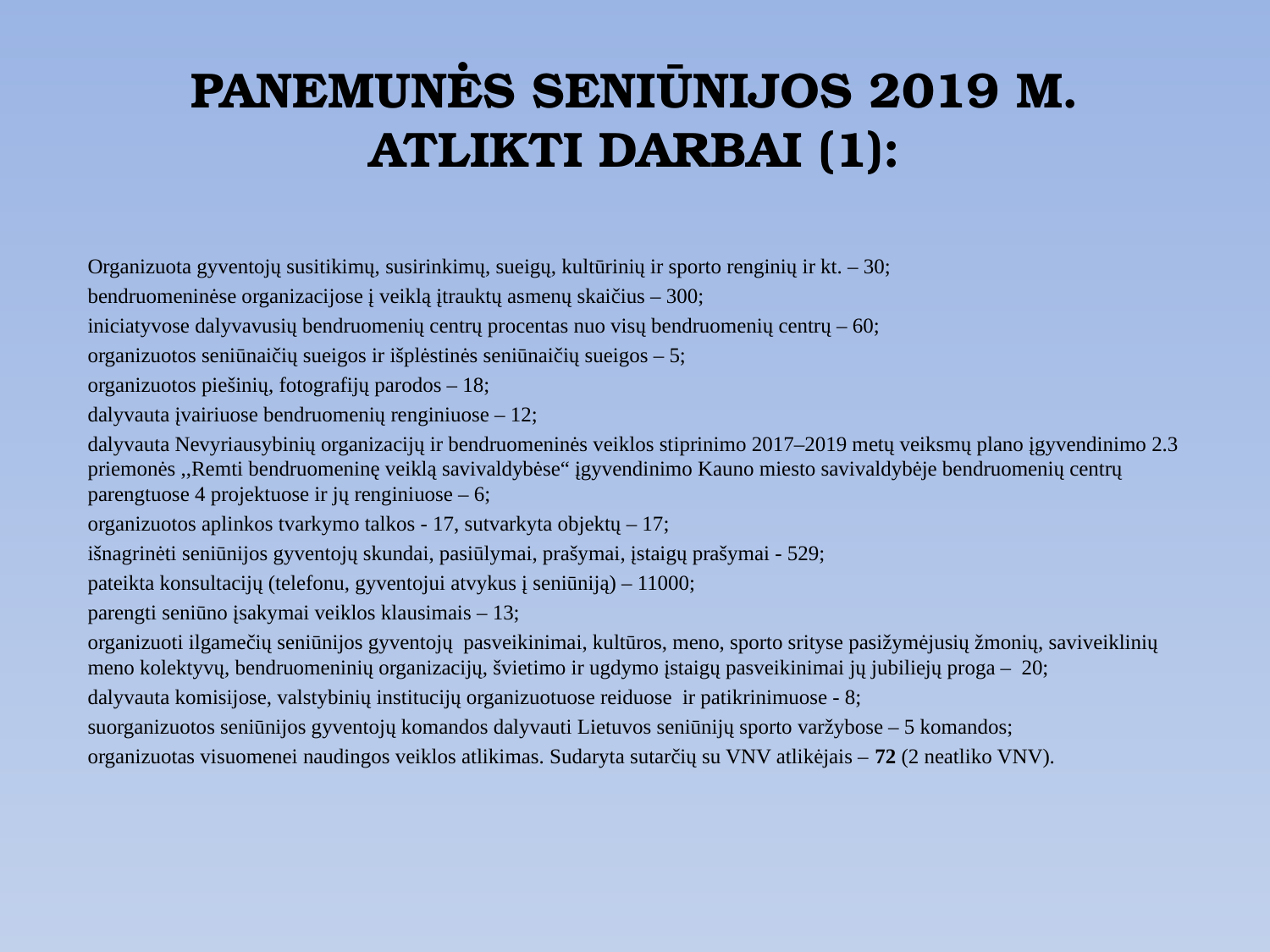

# PANEMUNĖS SENIŪNIJOS 2019 M. ATLIKTI DARBAI (1):
Organizuota gyventojų susitikimų, susirinkimų, sueigų, kultūrinių ir sporto renginių ir kt. – 30;
bendruomeninėse organizacijose į veiklą įtrauktų asmenų skaičius – 300;
iniciatyvose dalyvavusių bendruomenių centrų procentas nuo visų bendruomenių centrų – 60;
organizuotos seniūnaičių sueigos ir išplėstinės seniūnaičių sueigos – 5;
organizuotos piešinių, fotografijų parodos – 18;
dalyvauta įvairiuose bendruomenių renginiuose – 12;
dalyvauta Nevyriausybinių organizacijų ir bendruomeninės veiklos stiprinimo 2017–2019 metų veiksmų plano įgyvendinimo 2.3 priemonės ,,Remti bendruomeninę veiklą savivaldybėse“ įgyvendinimo Kauno miesto savivaldybėje bendruomenių centrų  parengtuose 4 projektuose ir jų renginiuose – 6;
organizuotos aplinkos tvarkymo talkos - 17, sutvarkyta objektų – 17;
išnagrinėti seniūnijos gyventojų skundai, pasiūlymai, prašymai, įstaigų prašymai - 529;
pateikta konsultacijų (telefonu, gyventojui atvykus į seniūniją) – 11000;
parengti seniūno įsakymai veiklos klausimais – 13;
organizuoti ilgamečių seniūnijos gyventojų  pasveikinimai, kultūros, meno, sporto srityse pasižymėjusių žmonių, saviveiklinių meno kolektyvų, bendruomeninių organizacijų, švietimo ir ugdymo įstaigų pasveikinimai jų jubiliejų proga –  20;
dalyvauta komisijose, valstybinių institucijų organizuotuose reiduose  ir patikrinimuose - 8;
suorganizuotos seniūnijos gyventojų komandos dalyvauti Lietuvos seniūnijų sporto varžybose – 5 komandos;
organizuotas visuomenei naudingos veiklos atlikimas. Sudaryta sutarčių su VNV atlikėjais – 72 (2 neatliko VNV).